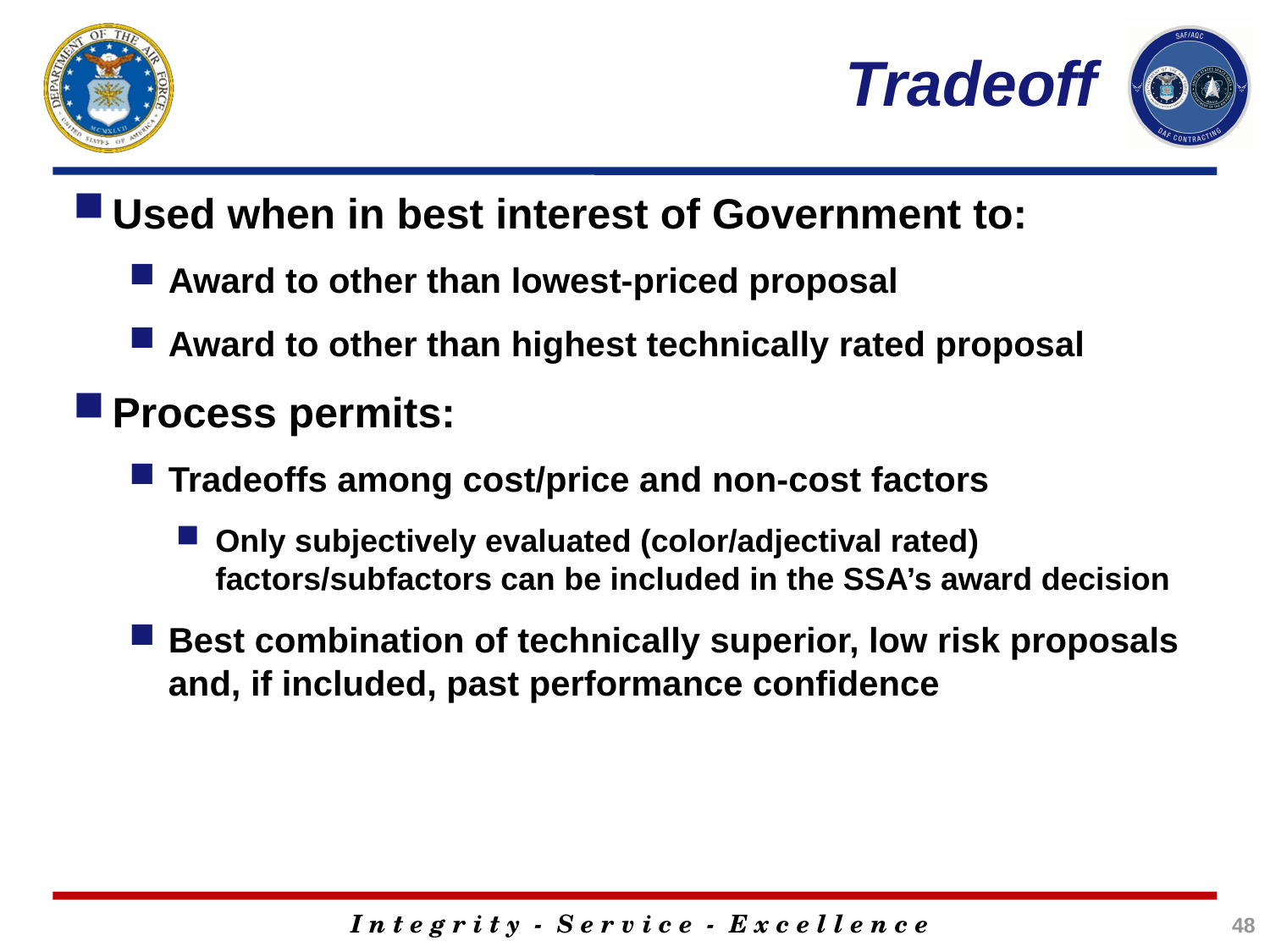

# Tradeoff
Used when in best interest of Government to:
Award to other than lowest-priced proposal
Award to other than highest technically rated proposal
Process permits:
Tradeoffs among cost/price and non-cost factors
Only subjectively evaluated (color/adjectival rated) factors/subfactors can be included in the SSA’s award decision
Best combination of technically superior, low risk proposals and, if included, past performance confidence
48